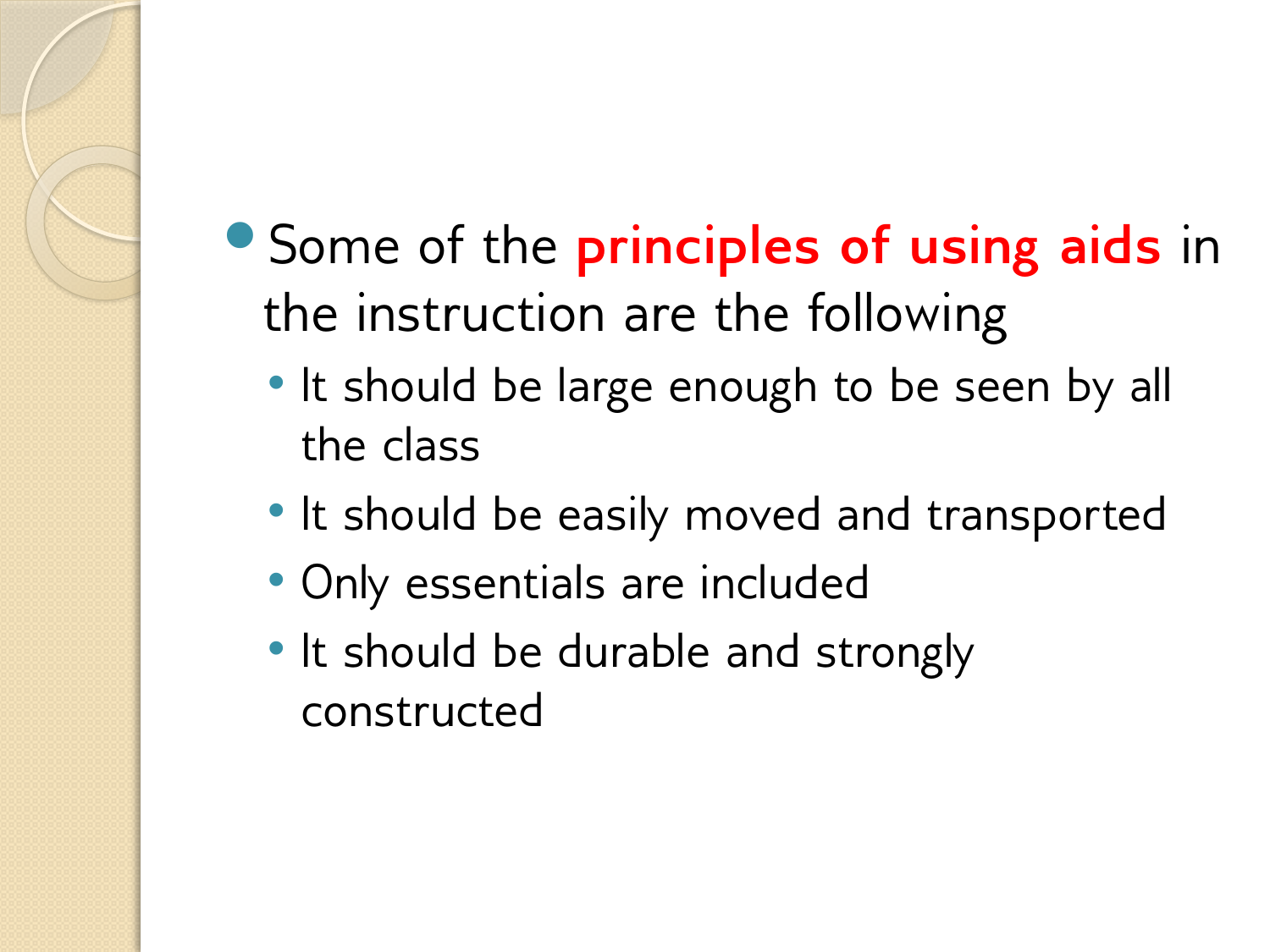

#
Some of the principles of using aids in the instruction are the following
It should be large enough to be seen by all the class
It should be easily moved and transported
Only essentials are included
It should be durable and strongly constructed